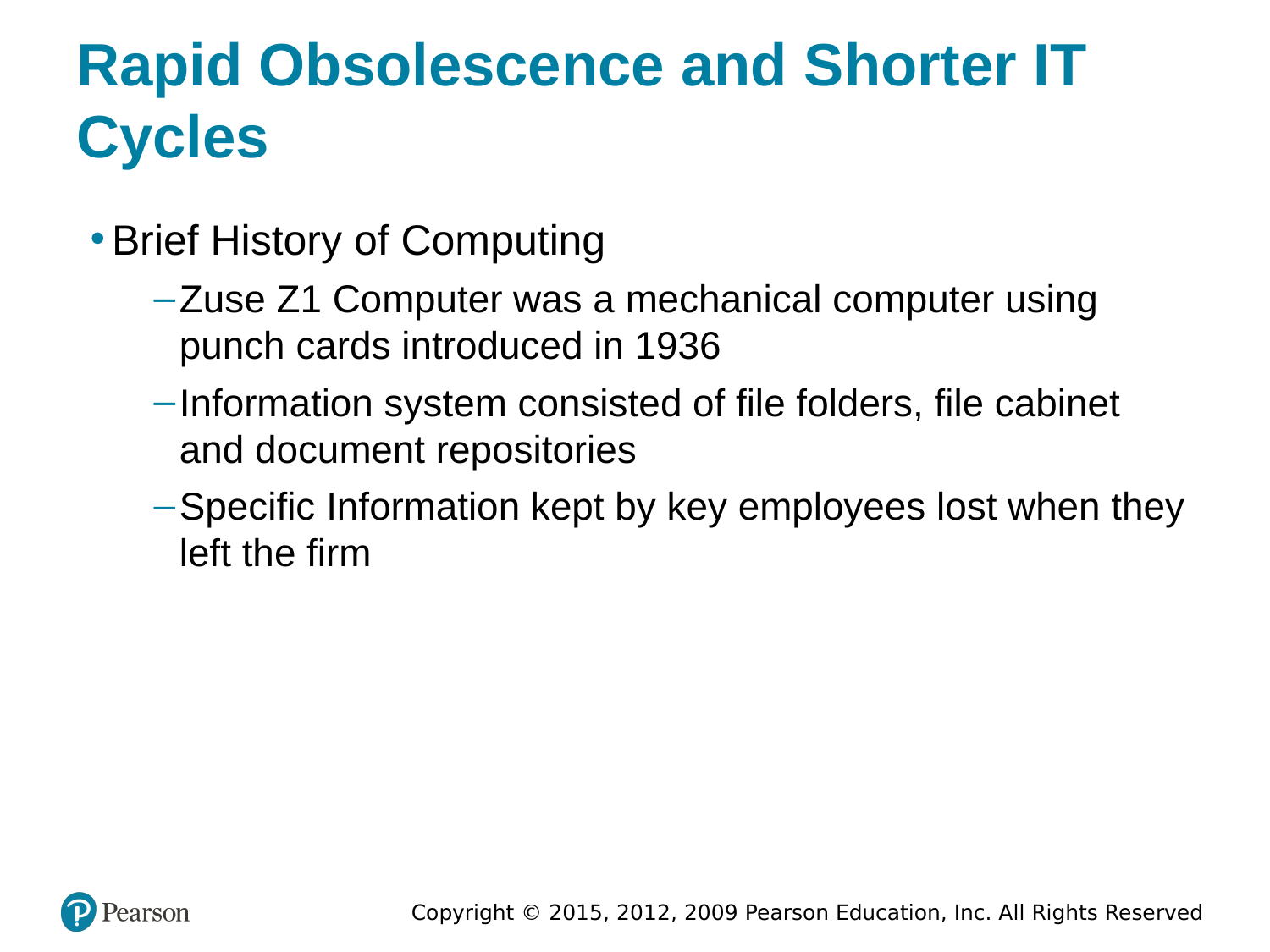

# Rapid Obsolescence and Shorter IT Cycles
Brief History of Computing
Zuse Z1 Computer was a mechanical computer using punch cards introduced in 1936
Information system consisted of file folders, file cabinet and document repositories
Specific Information kept by key employees lost when they left the firm